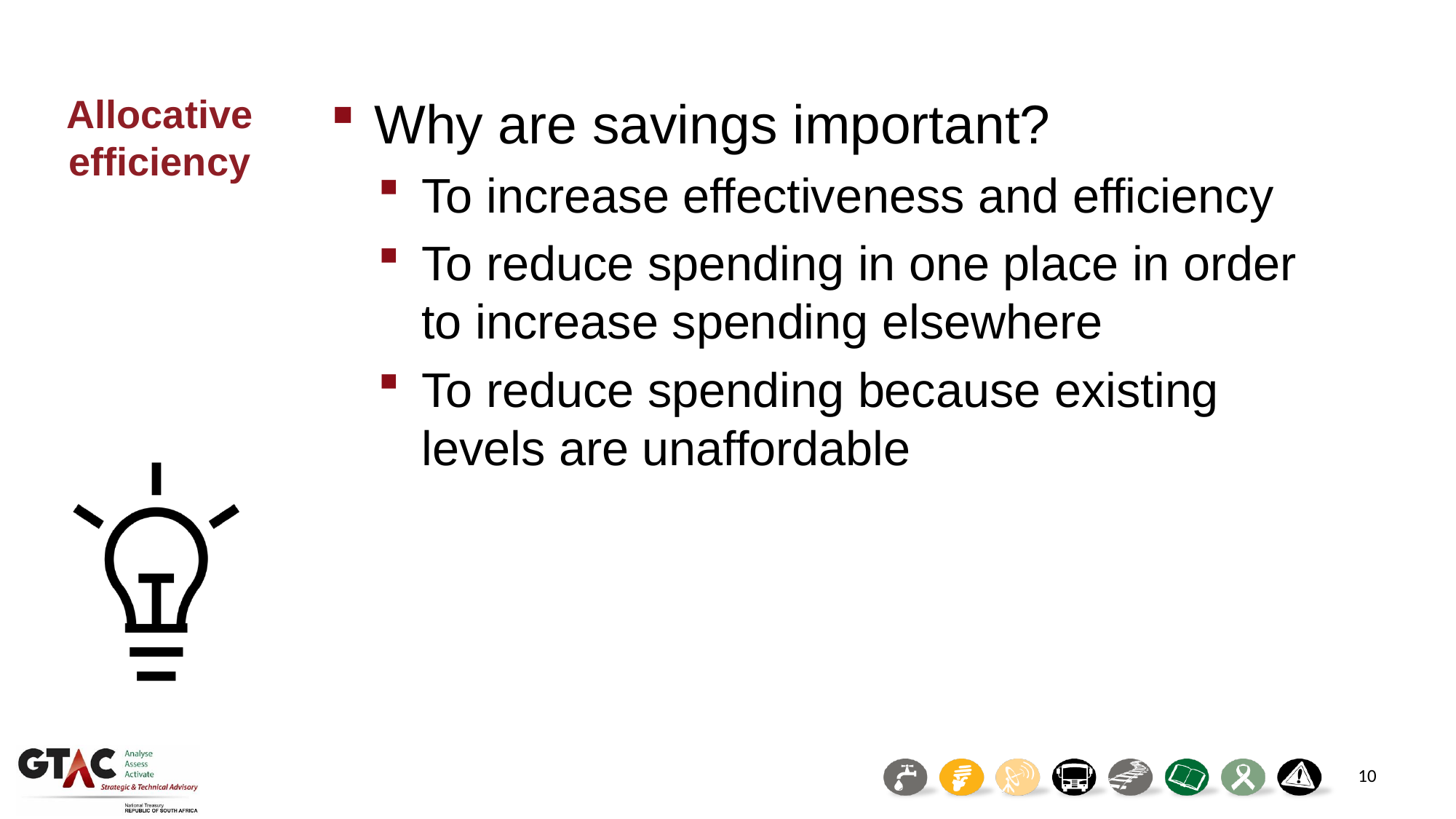

Allocative efficiency
Why are savings important?
To increase effectiveness and efficiency
To reduce spending in one place in order to increase spending elsewhere
To reduce spending because existing levels are unaffordable

10